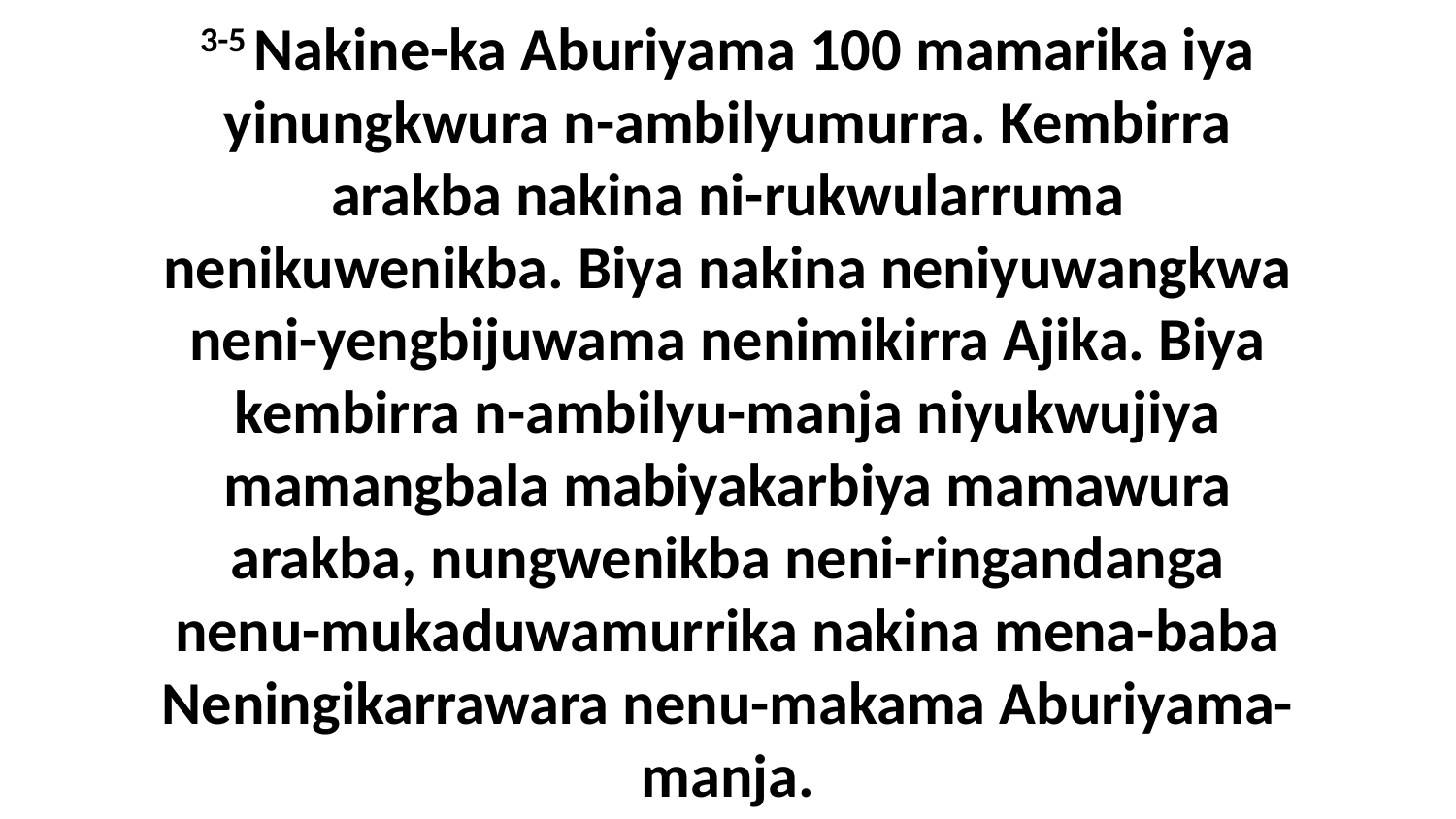

3-5 Nakine-ka Aburiyama 100 mamarika iya yinungkwura n-ambilyumurra. Kembirra arakba nakina ni-rukwularruma nenikuwenikba. Biya nakina neniyuwangkwa neni-yengbijuwama nenimikirra Ajika. Biya kembirra n-ambilyu-manja niyukwujiya mamangbala mabiyakarbiya mamawura arakba, nungwenikba neni-ringandanga nenu-mukaduwamurrika nakina mena-baba Neningikarrawara nenu-makama Aburiyama-manja.